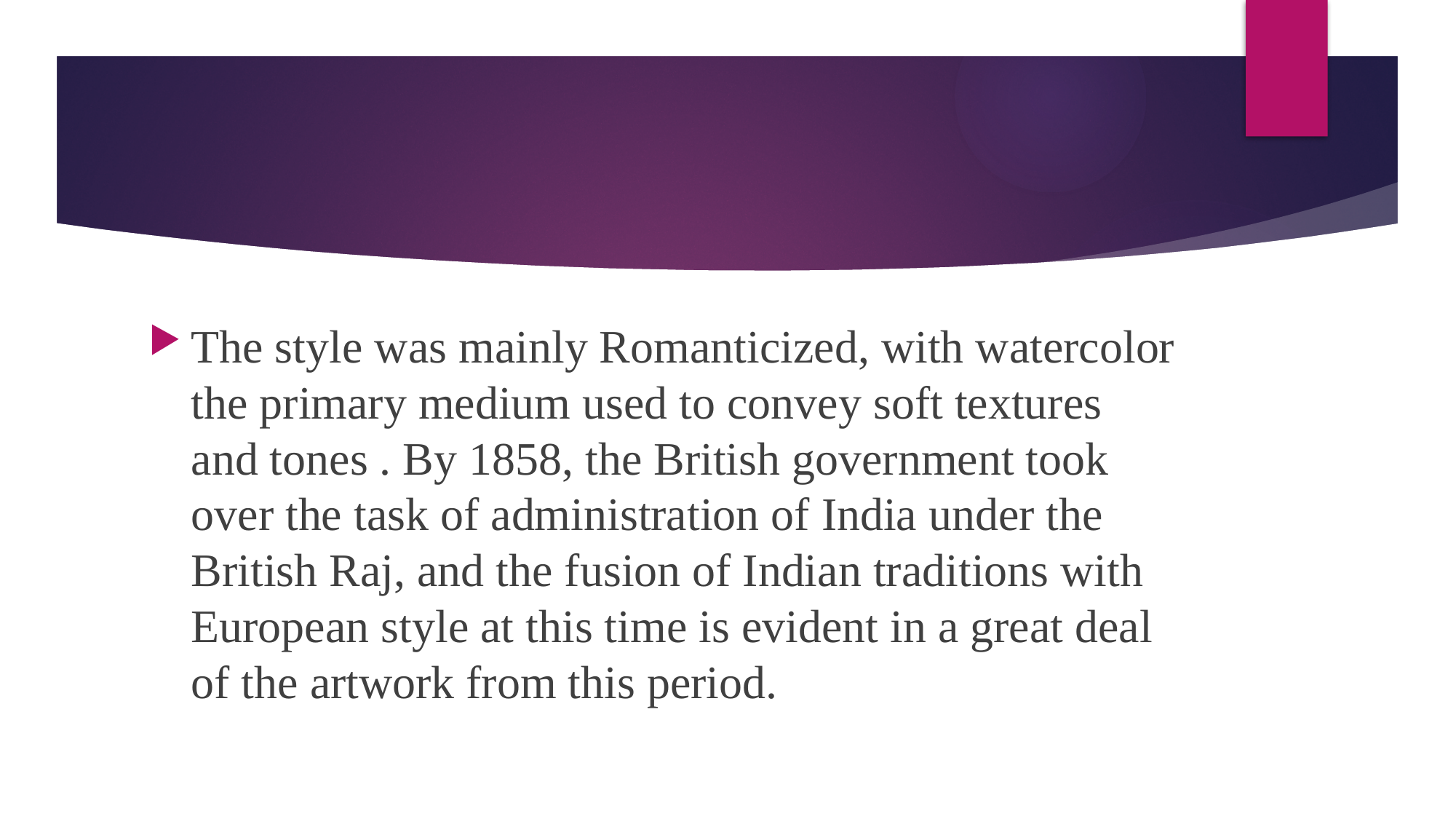

#
The style was mainly Romanticized, with watercolor the primary medium used to convey soft textures and tones . By 1858, the British government took over the task of administration of India under the British Raj, and the fusion of Indian traditions with European style at this time is evident in a great deal of the artwork from this period.